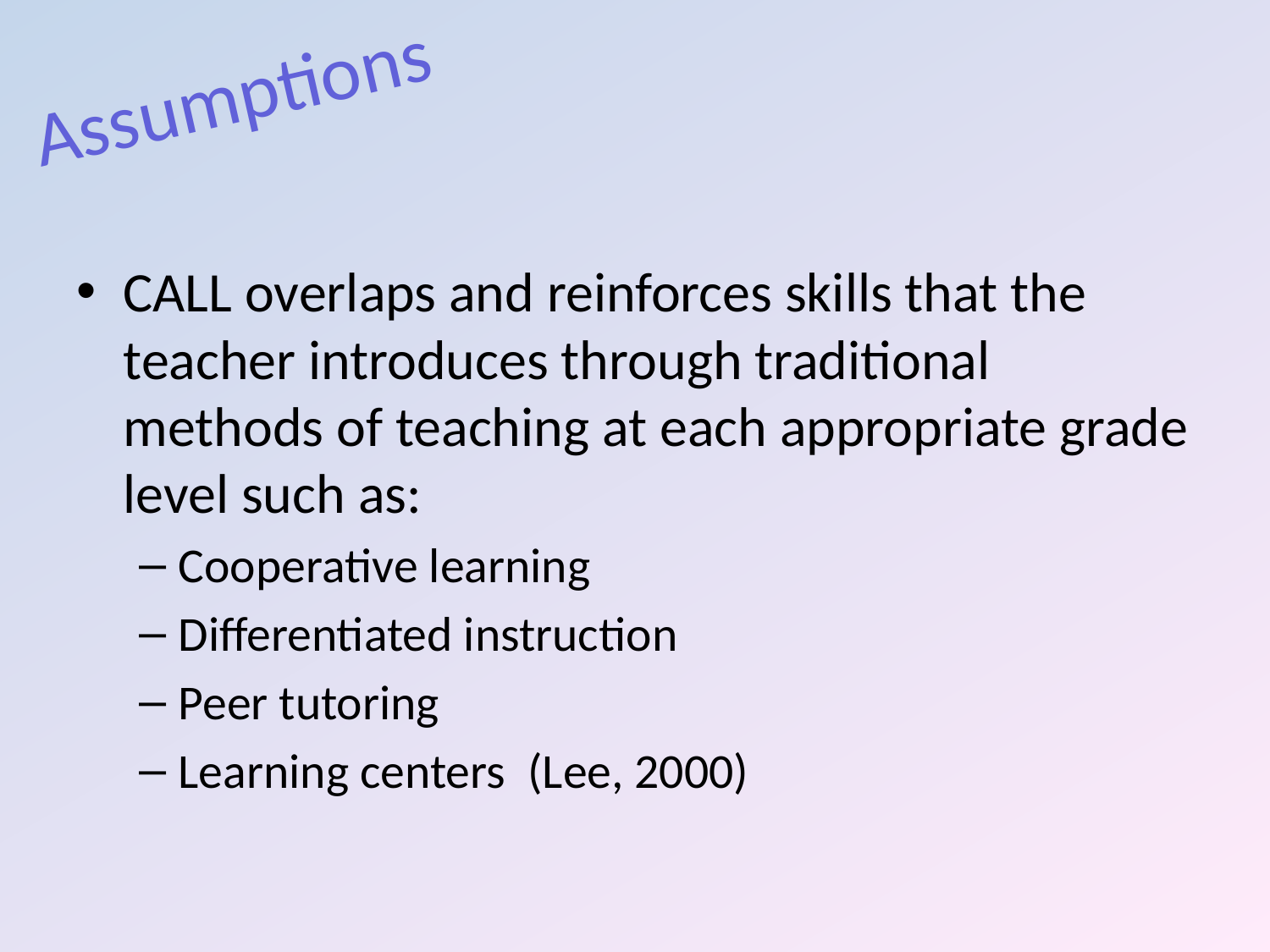

# Assumptions
CALL overlaps and reinforces skills that the teacher introduces through traditional methods of teaching at each appropriate grade level such as:
Cooperative learning
Differentiated instruction
Peer tutoring
Learning centers  (Lee, 2000)